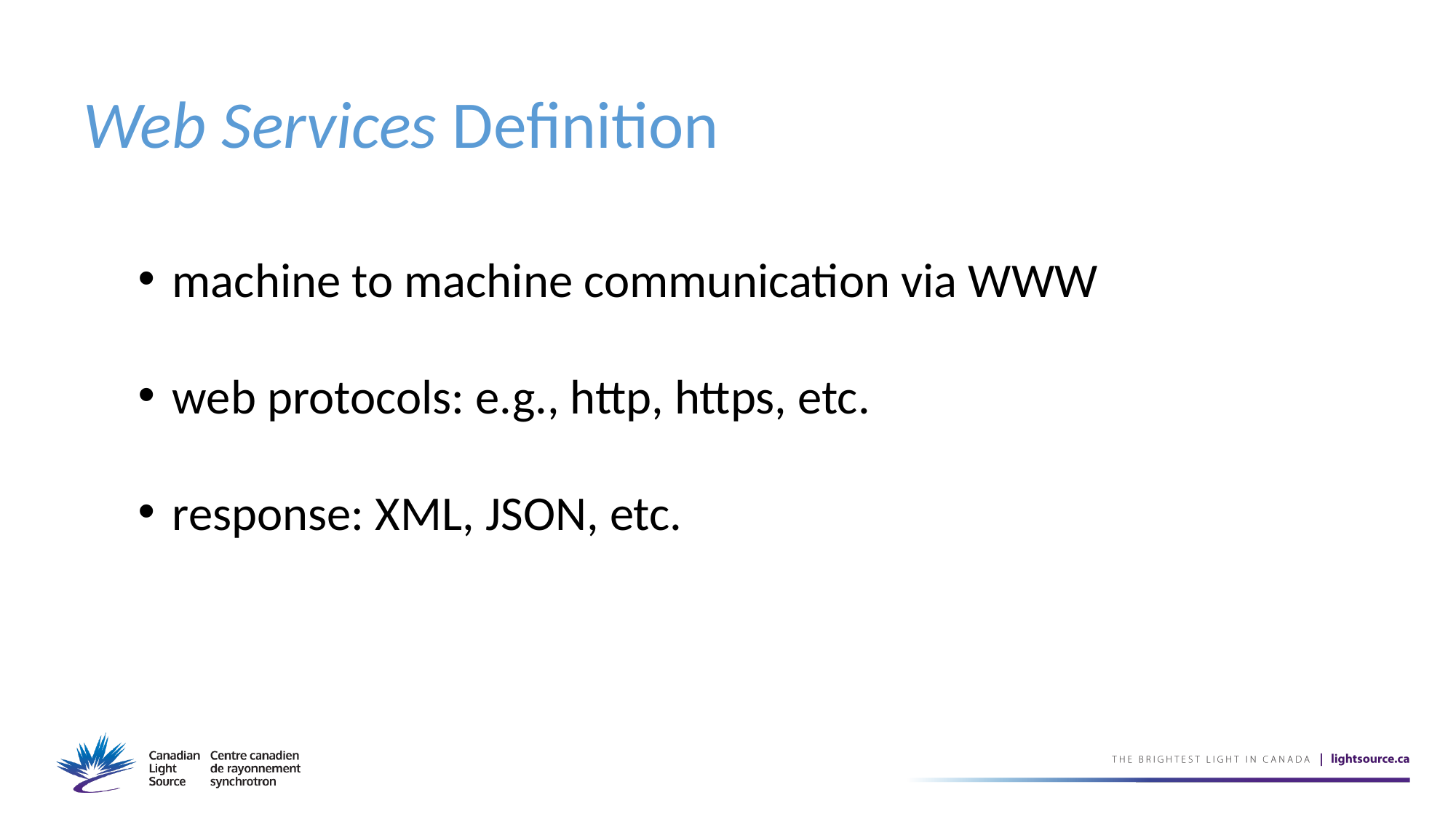

# Web Services Definition

machine to machine communication via WWW

web protocols: e.g., http, https, etc.

response: XML, JSON, etc.